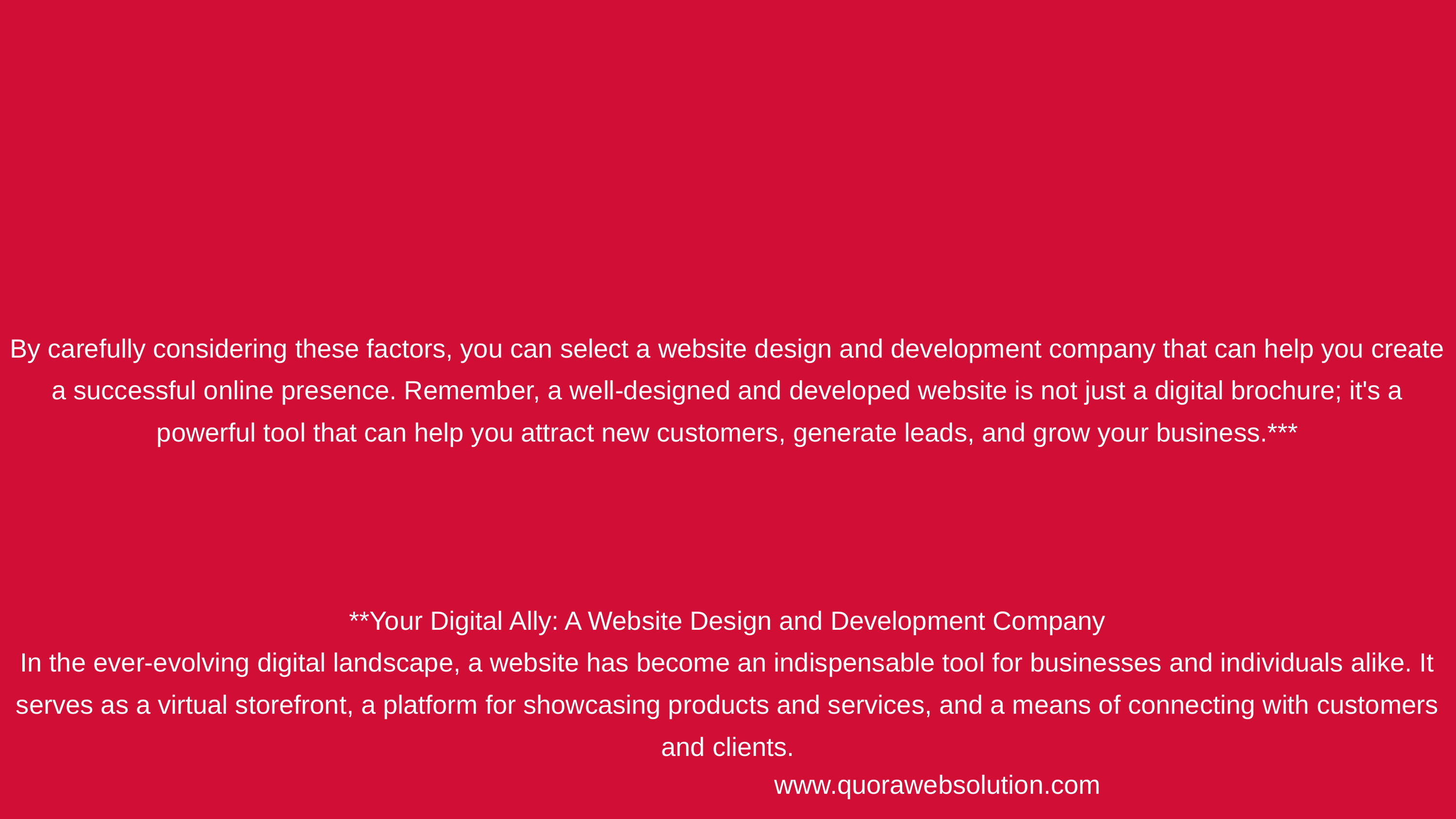

By carefully considering these factors, you can select a website design and development company that can help you create a successful online presence. Remember, a well-designed and developed website is not just a digital brochure; it's a powerful tool that can help you attract new customers, generate leads, and grow your business.***
**Your Digital Ally: A Website Design and Development Company
In the ever-evolving digital landscape, a website has become an indispensable tool for businesses and individuals alike. It serves as a virtual storefront, a platform for showcasing products and services, and a means of connecting with customers and clients.
www.quorawebsolution.com